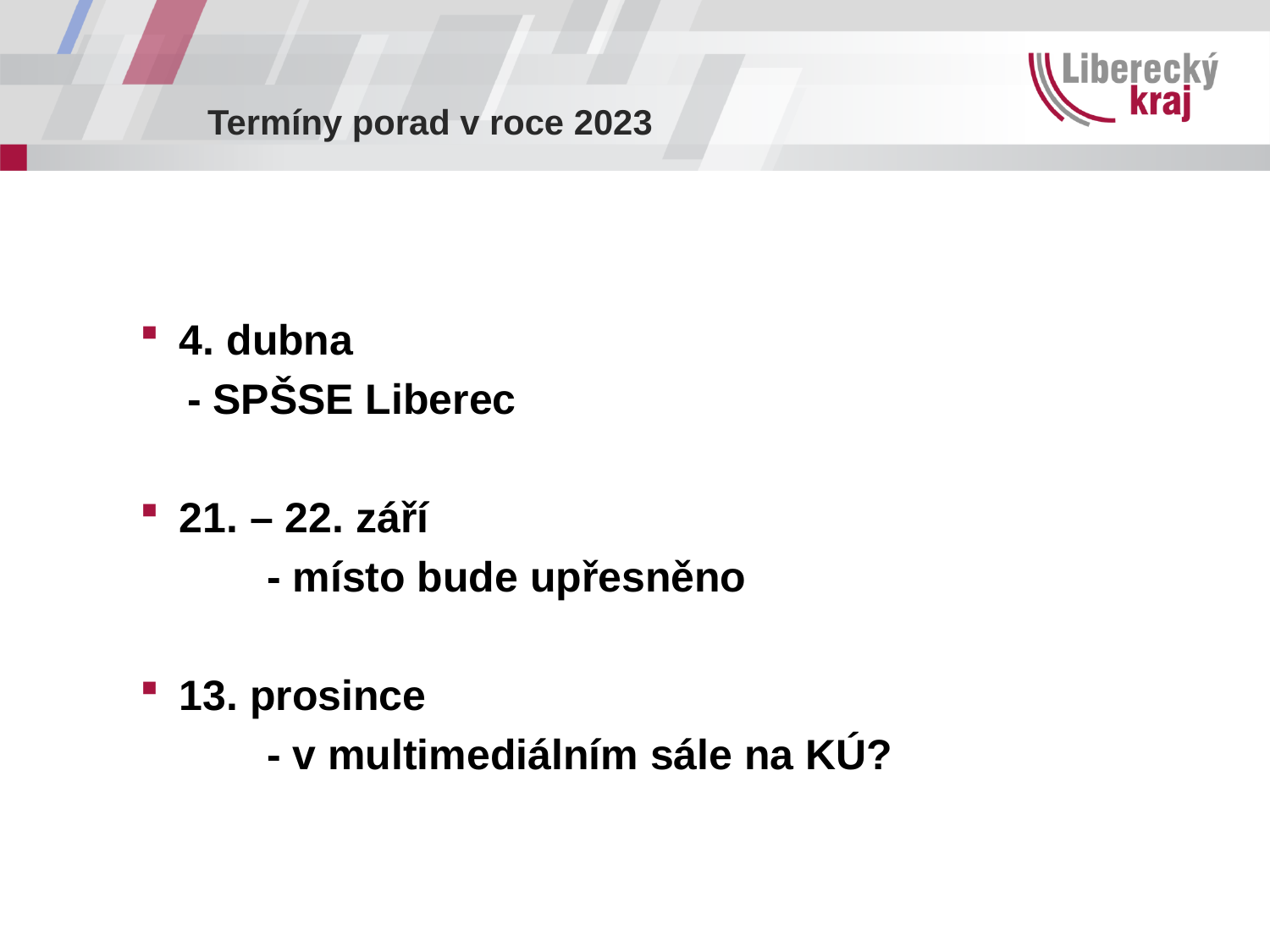

# Termíny porad v roce 2023

4. dubna
    - SPŠSE Liberec

21. – 22. září
	- místo bude upřesněno

13. prosince
	- v multimediálním sále na KÚ?